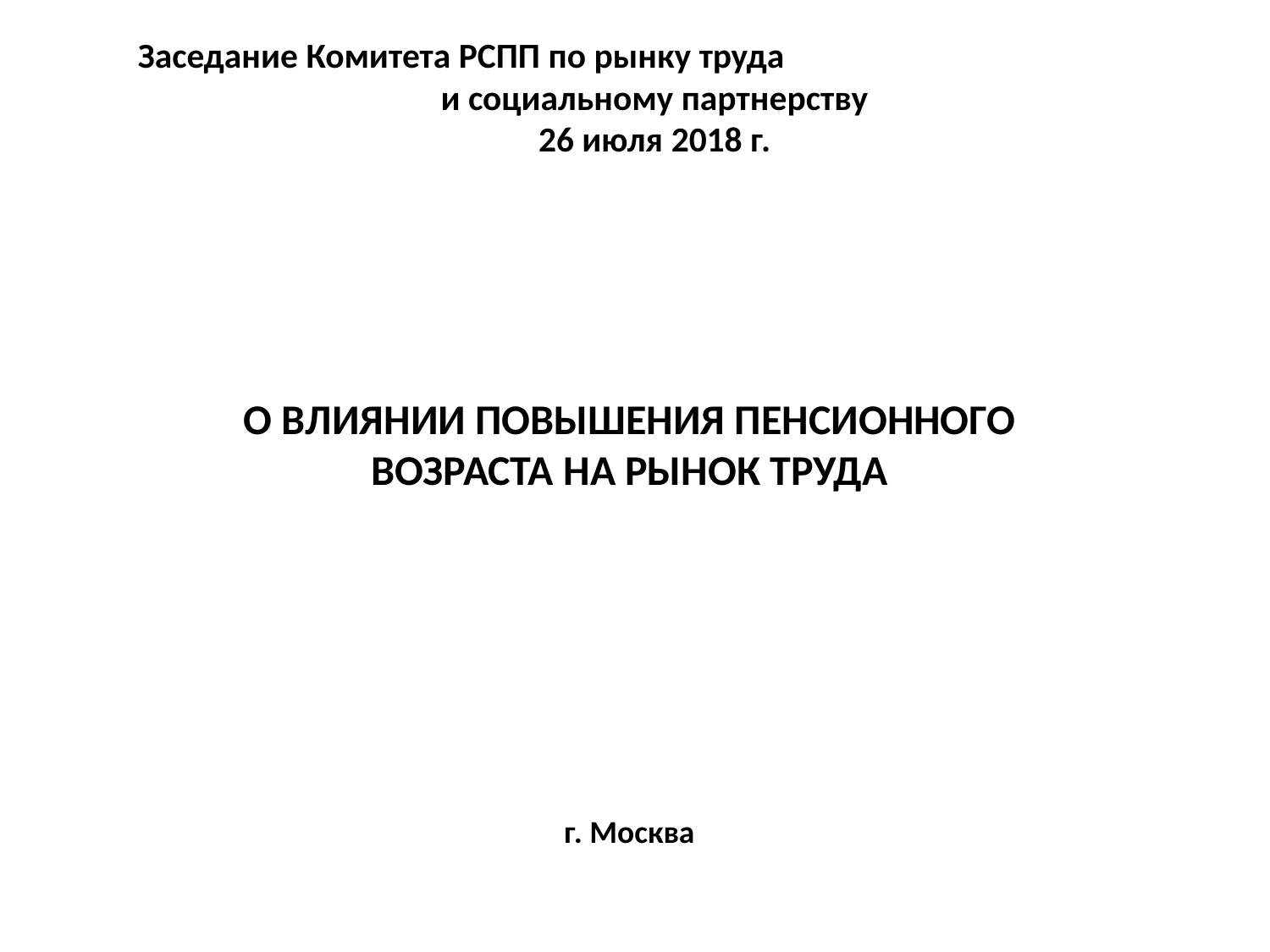

# Заседание Комитета РСПП по рынку труда                                                 и социальному партнерству 26 июля 2018 г.

О ВЛИЯНИИ ПОВЫШЕНИЯ ПЕНСИОННОГО ВОЗРАСТА НА РЫНОК ТРУДА

г. Москва